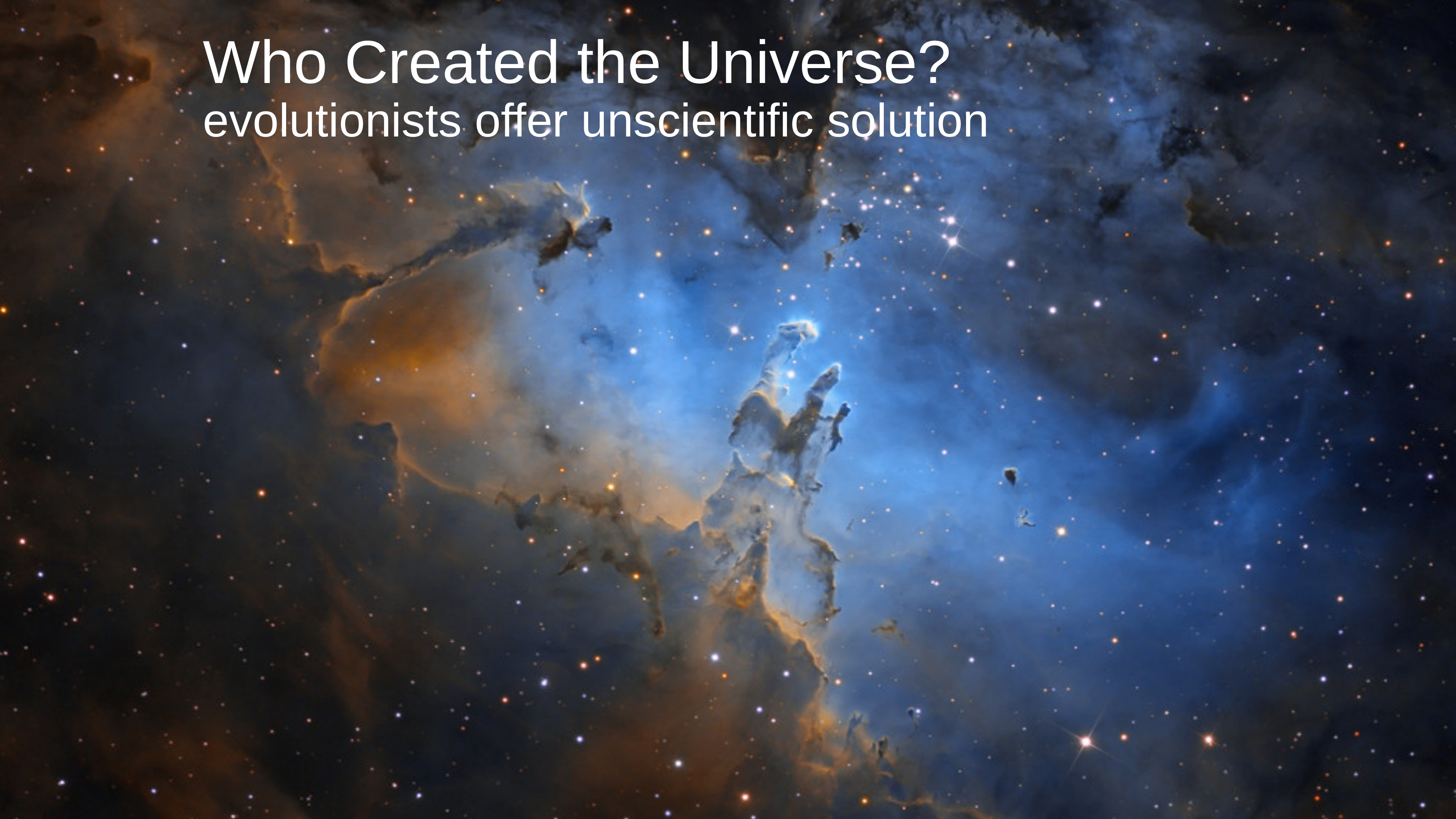

Who Created the Universe?
evolutionists offer unscientific solution